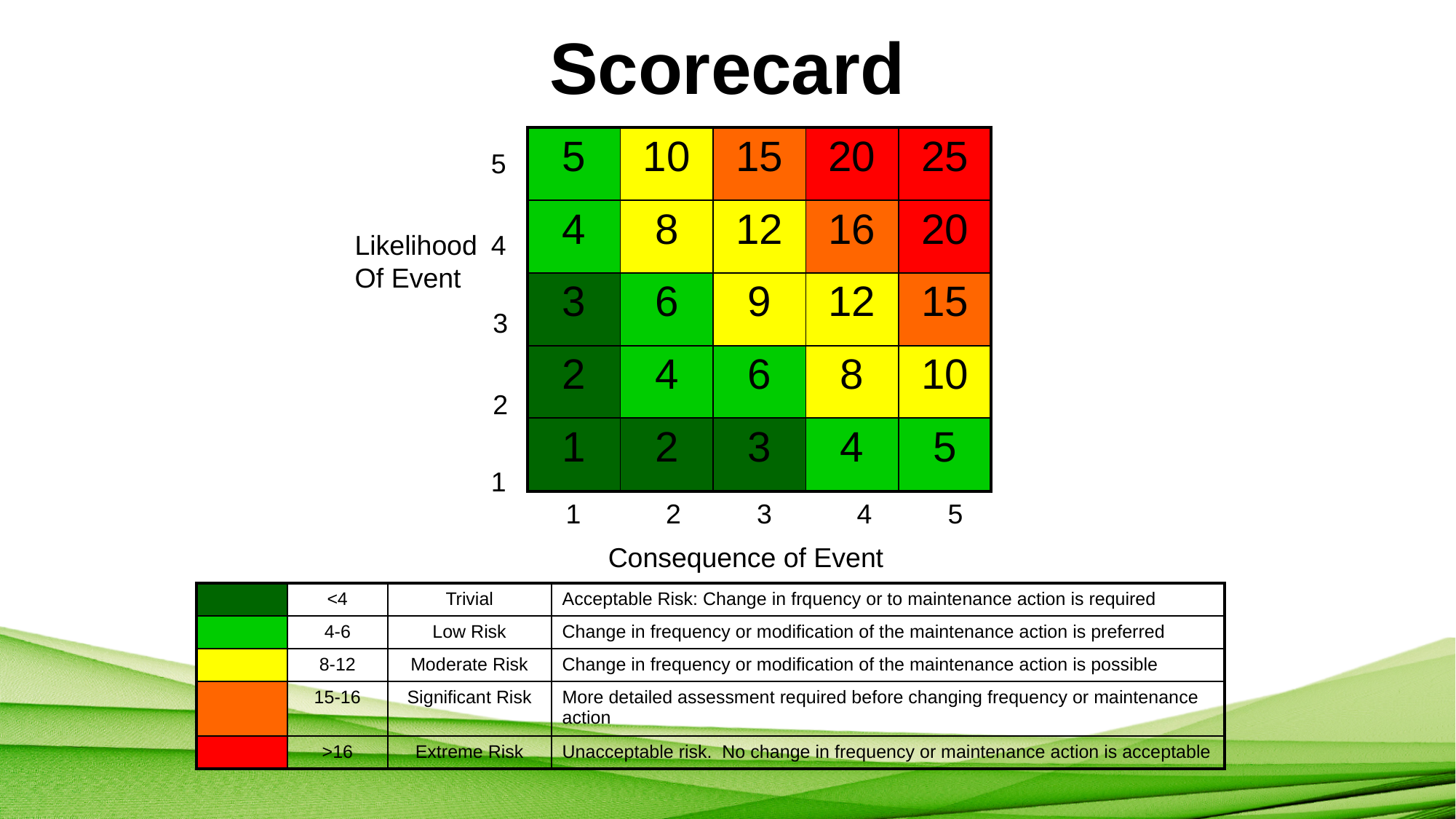

# Scorecard
| 5 | 10 | 15 | 20 | 25 |
| --- | --- | --- | --- | --- |
| 4 | 8 | 12 | 16 | 20 |
| 3 | 6 | 9 | 12 | 15 |
| 2 | 4 | 6 | 8 | 10 |
| 1 | 2 | 3 | 4 | 5 |
5
Likelihood
Of Event
4
3
2
1
1
2
3
4
5
Consequence of Event
|  | <4 | Trivial | Acceptable Risk: Change in frquency or to maintenance action is required |
| --- | --- | --- | --- |
|  | 4-6 | Low Risk | Change in frequency or modification of the maintenance action is preferred |
|  | 8-12 | Moderate Risk | Change in frequency or modification of the maintenance action is possible |
|  | 15-16 | Significant Risk | More detailed assessment required before changing frequency or maintenance action |
|  | >16 | Extreme Risk | Unacceptable risk. No change in frequency or maintenance action is acceptable |